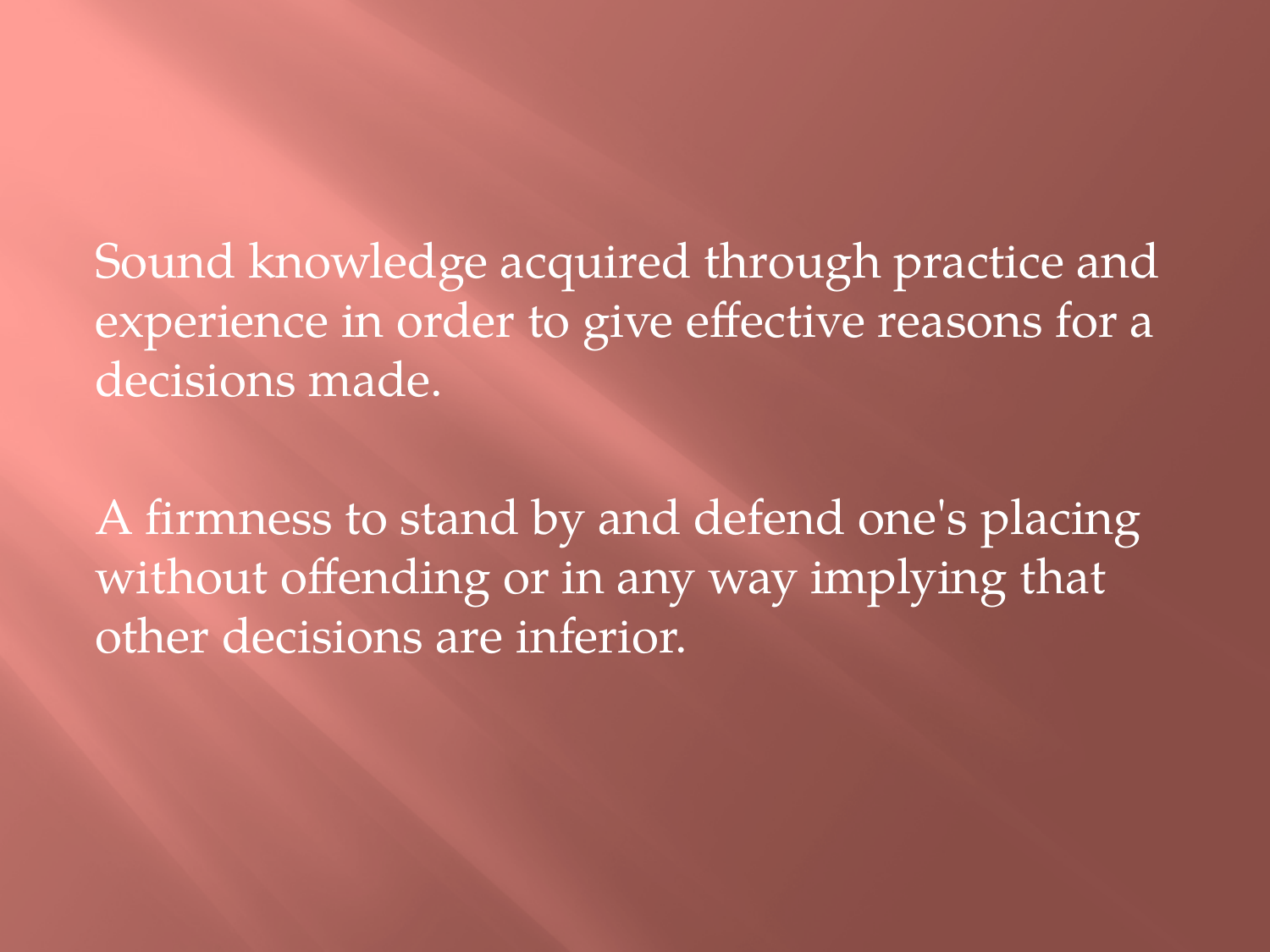

#
Sound knowledge acquired through practice and experience in order to give effective reasons for a decisions made.

A firmness to stand by and defend one's placing without offending or in any way implying that other decisions are inferior.